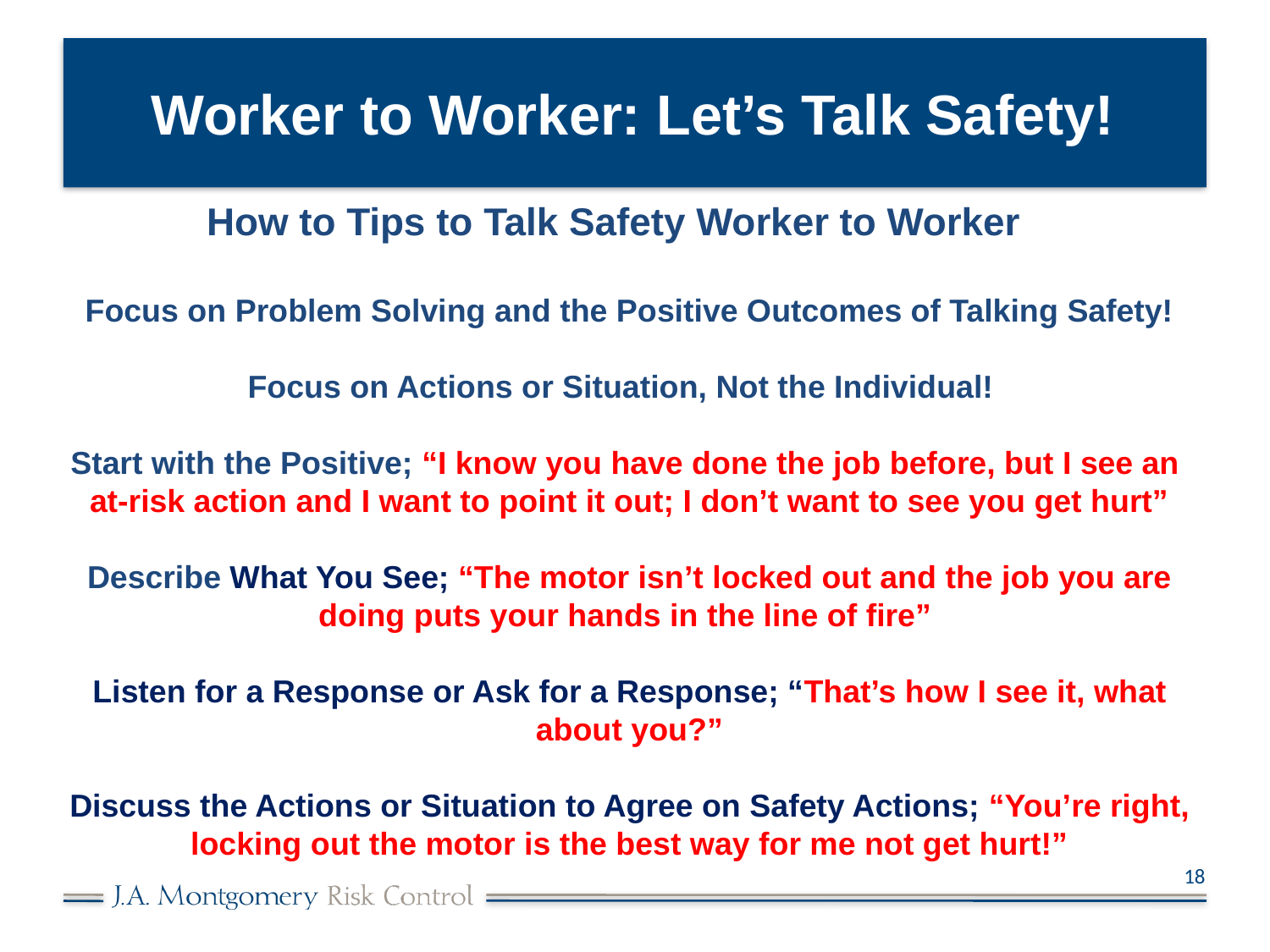

# Worker to Worker: Let’s Talk Safety!
How to Tips to Talk Safety Worker to Worker

Focus on Problem Solving and the Positive Outcomes of Talking Safety!

Focus on Actions or Situation, Not the Individual!

Start with the Positive; “I know you have done the job before, but I see an  at-risk action and I want to point it out; I don’t want to see you get hurt”

Describe What You See; “The motor isn’t locked out and the job you are doing puts your hands in the line of fire”

Listen for a Response or Ask for a Response; “That’s how I see it, what about you?”

Discuss the Actions or Situation to Agree on Safety Actions; “You’re right, locking out the motor is the best way for me not get hurt!”

18